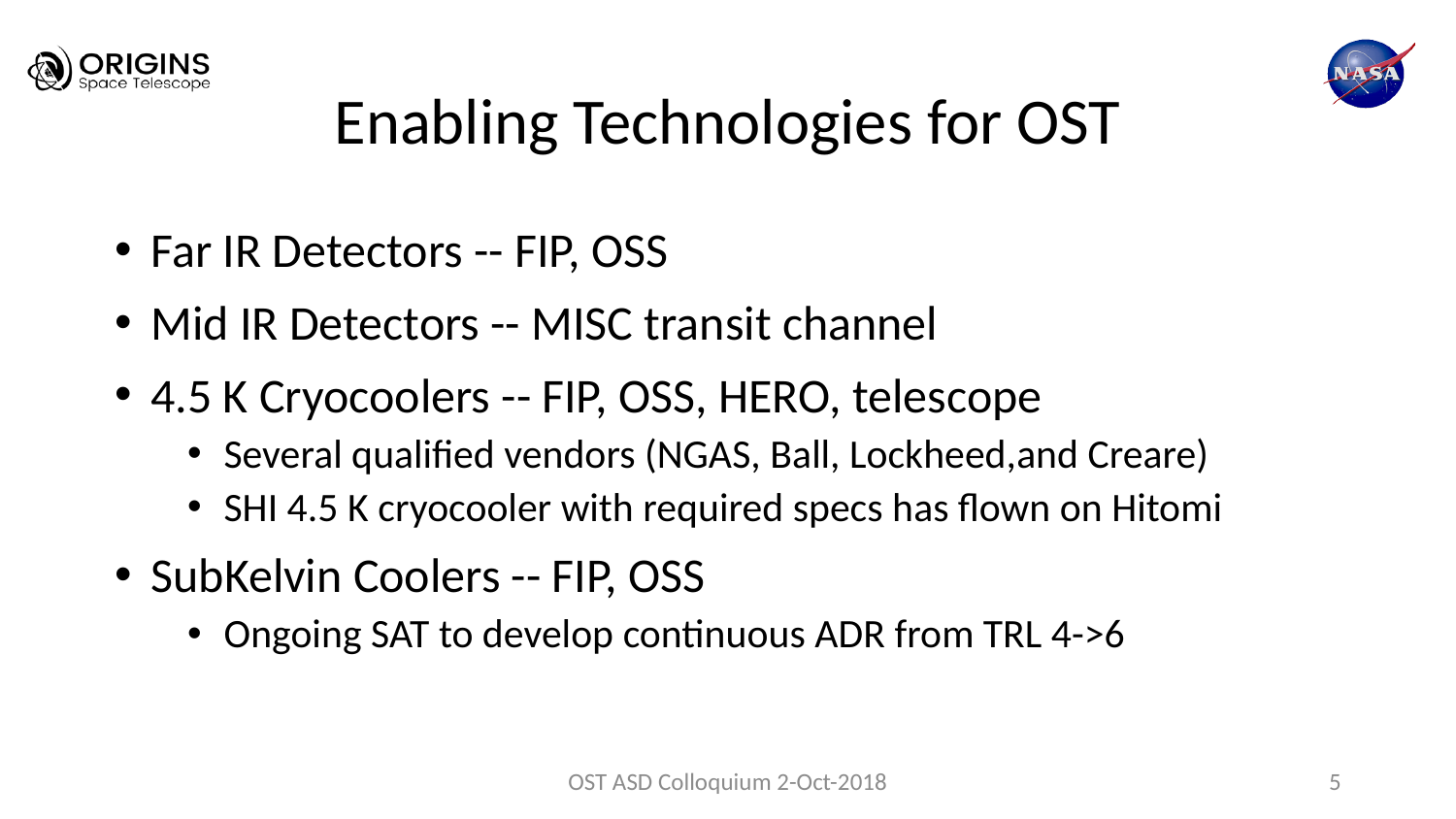

# Enabling Technologies for OST
Far IR Detectors -- FIP, OSS
Mid IR Detectors -- MISC transit channel
4.5 K Cryocoolers -- FIP, OSS, HERO, telescope
Several qualified vendors (NGAS, Ball, Lockheed,and Creare)
SHI 4.5 K cryocooler with required specs has flown on Hitomi
SubKelvin Coolers -- FIP, OSS
Ongoing SAT to develop continuous ADR from TRL 4->6

OST ASD Colloquium 2-Oct-2018
5